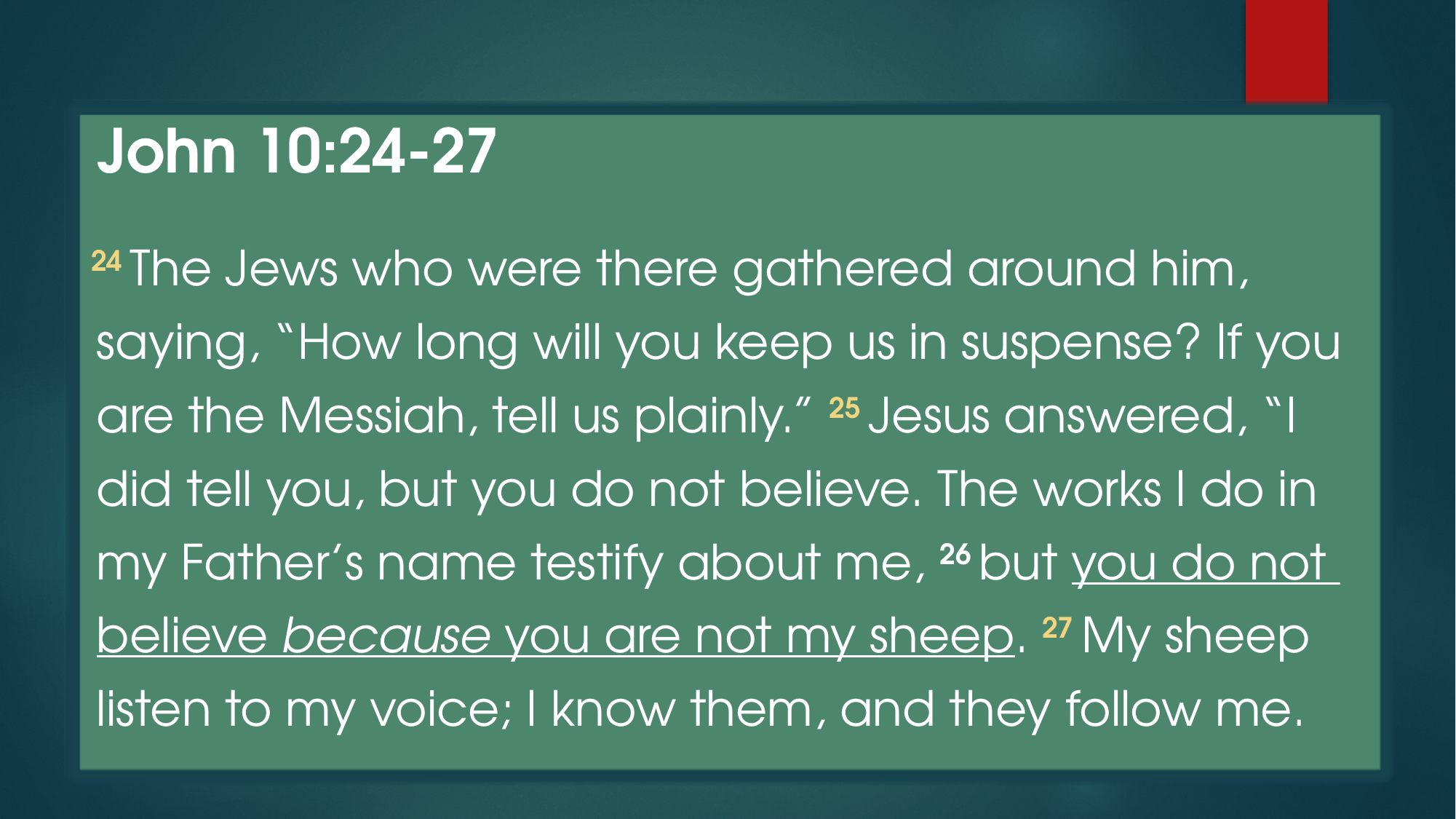

John 10:24-27

 24 The Jews who were there gathered around him,
 saying, “How long will you keep us in suspense? If you
 are the Messiah, tell us plainly.” 25 Jesus answered, “I
 did tell you, but you do not believe. The works I do in
 my Father’s name testify about me, 26 but you do not
 believe because you are not my sheep. 27 My sheep
 listen to my voice; I know them, and they follow me.